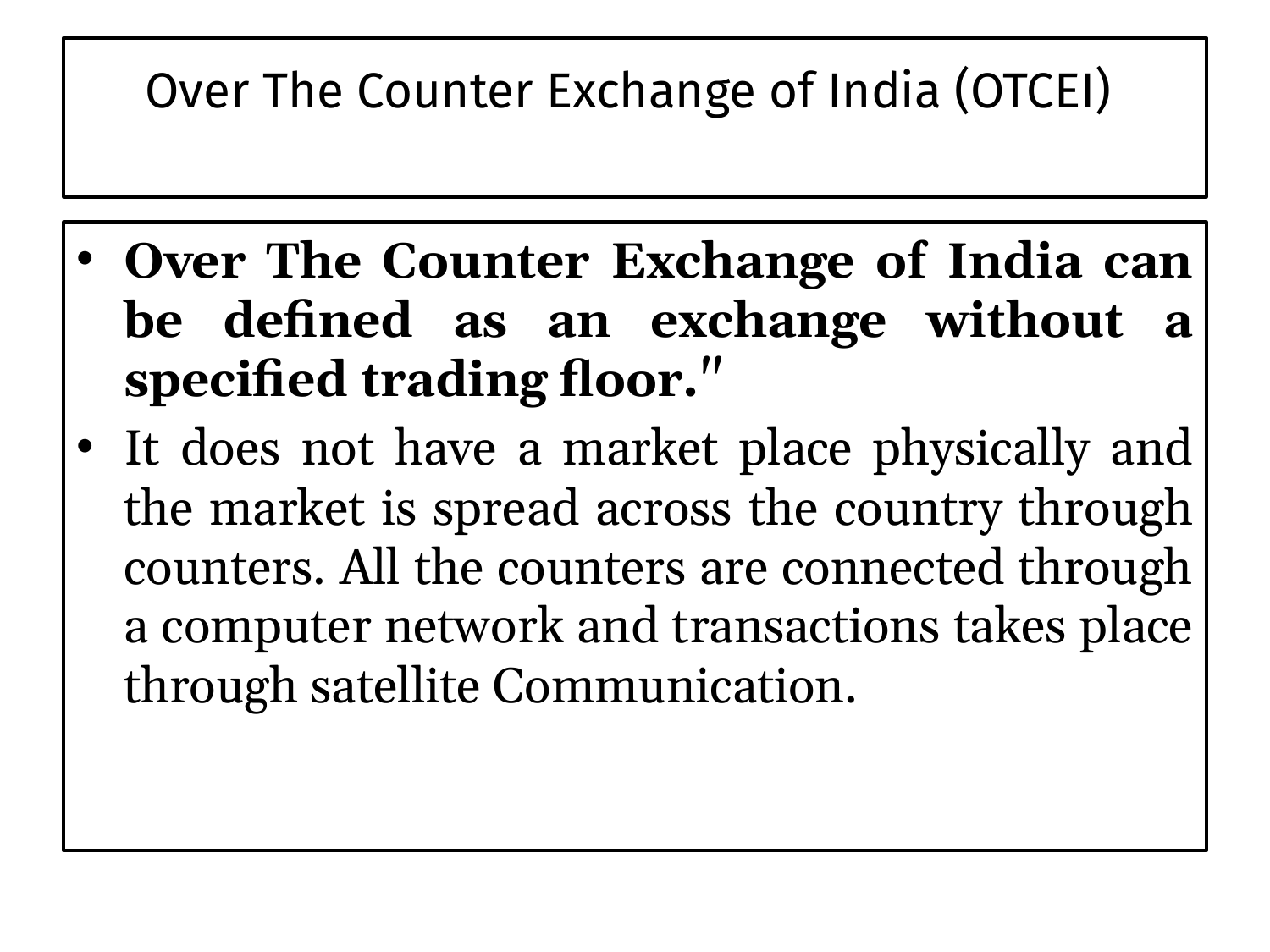

# Over The Counter Exchange of India (OTCEI)
Over The Counter Exchange of India can be defined as an exchange without a specified trading floor."
It does not have a market place physically and the market is spread across the country through counters. All the counters are connected through a computer network and transactions takes place through satellite Communication.